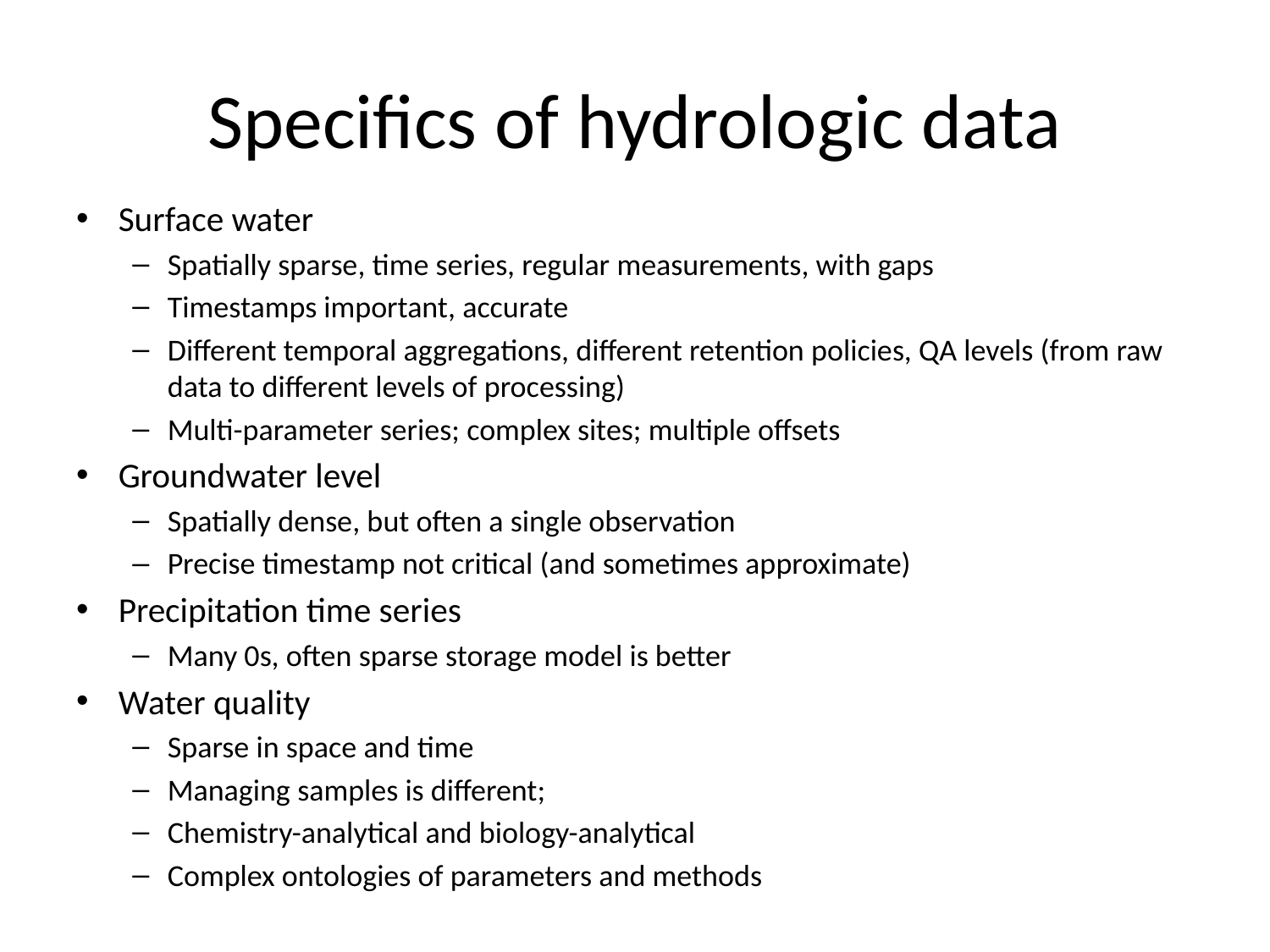

# Specifics of hydrologic data
Surface water
Spatially sparse, time series, regular measurements, with gaps
Timestamps important, accurate
Different temporal aggregations, different retention policies, QA levels (from raw data to different levels of processing)
Multi-parameter series; complex sites; multiple offsets
Groundwater level
Spatially dense, but often a single observation
Precise timestamp not critical (and sometimes approximate)
Precipitation time series
Many 0s, often sparse storage model is better
Water quality
Sparse in space and time
Managing samples is different;
Chemistry-analytical and biology-analytical
Complex ontologies of parameters and methods